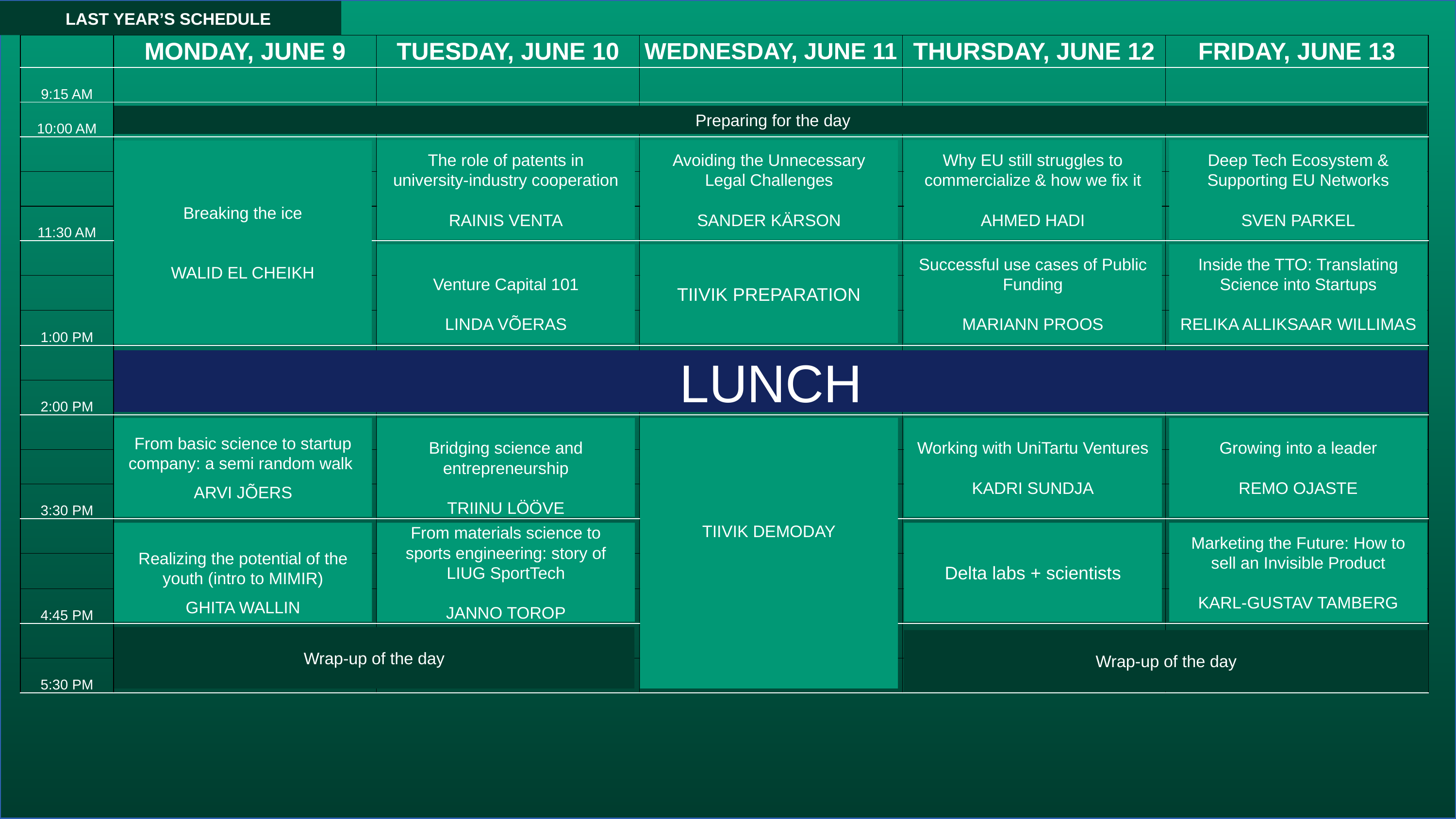

LAST YEAR’S SCHEDULE
|  | MONDAY, JUNE 9 | TUESDAY, JUNE 10 | WEDNESDAY, JUNE 11 | THURSDAY, JUNE 12 | FRIDAY, JUNE 13 |
| --- | --- | --- | --- | --- | --- |
| 9:15 AM |  |  |  |  |  |
| 10:00 AM |  |  |  |  |  |
|  |  |  |  |  |  |
|  |  |  |  |  |  |
| 11:30 AM |  |  |  |  |  |
|  |  |  |  |  |  |
|  |  |  |  |  |  |
| 1:00 PM |  |  |  |  |  |
|  | L | U | N | C | H |
| 2:00 PM | L | U | N | C | H |
|  |  |  |  |  |  |
|  |  |  |  |  |  |
| 3:30 PM |  |  |  |  |  |
|  |  |  |  |  |  |
|  |  |  |  |  |  |
| 4:45 PM |  |  |  |  |  |
|  |  |  |  |  |  |
| 5:30 PM |  |  |  |  |  |
 Preparing for the day
The role of patents in university-industry cooperation

RAINIS VENTA
Avoiding the Unnecessary Legal Challenges

SANDER KÄRSON
Why EU still struggles to commercialize & how we fix it

AHMED HADI
Deep Tech Ecosystem & Supporting EU Networks

SVEN PARKEL
Breaking the ice

WALID EL CHEIKH

Venture Capital 101

LINDA VÕERAS
TIIVIK PREPARATION
Successful use cases of Public Funding

MARIANN PROOS
Inside the TTO: Translating Science into Startups

RELIKA ALLIKSAAR WILLIMAS
LUNCH
TIIVIK DEMODAY

From basic science to startup company: a semi random walk

ARVI JÕERS

Bridging science and entrepreneurship

TRIINU LÖÖVE

Working with UniTartu Ventures

KADRI SUNDJA
Growing into a leader

REMO OJASTE

Realizing the potential of the youth (intro to MIMIR)

GHITA WALLIN
From materials science to sports engineering: story of LIUG SportTech

JANNO TOROP
Delta labs + scientists
Marketing the Future: How to sell an Invisible Product

KARL-GUSTAV TAMBERG
Wrap-up of the day
Wrap-up of the day